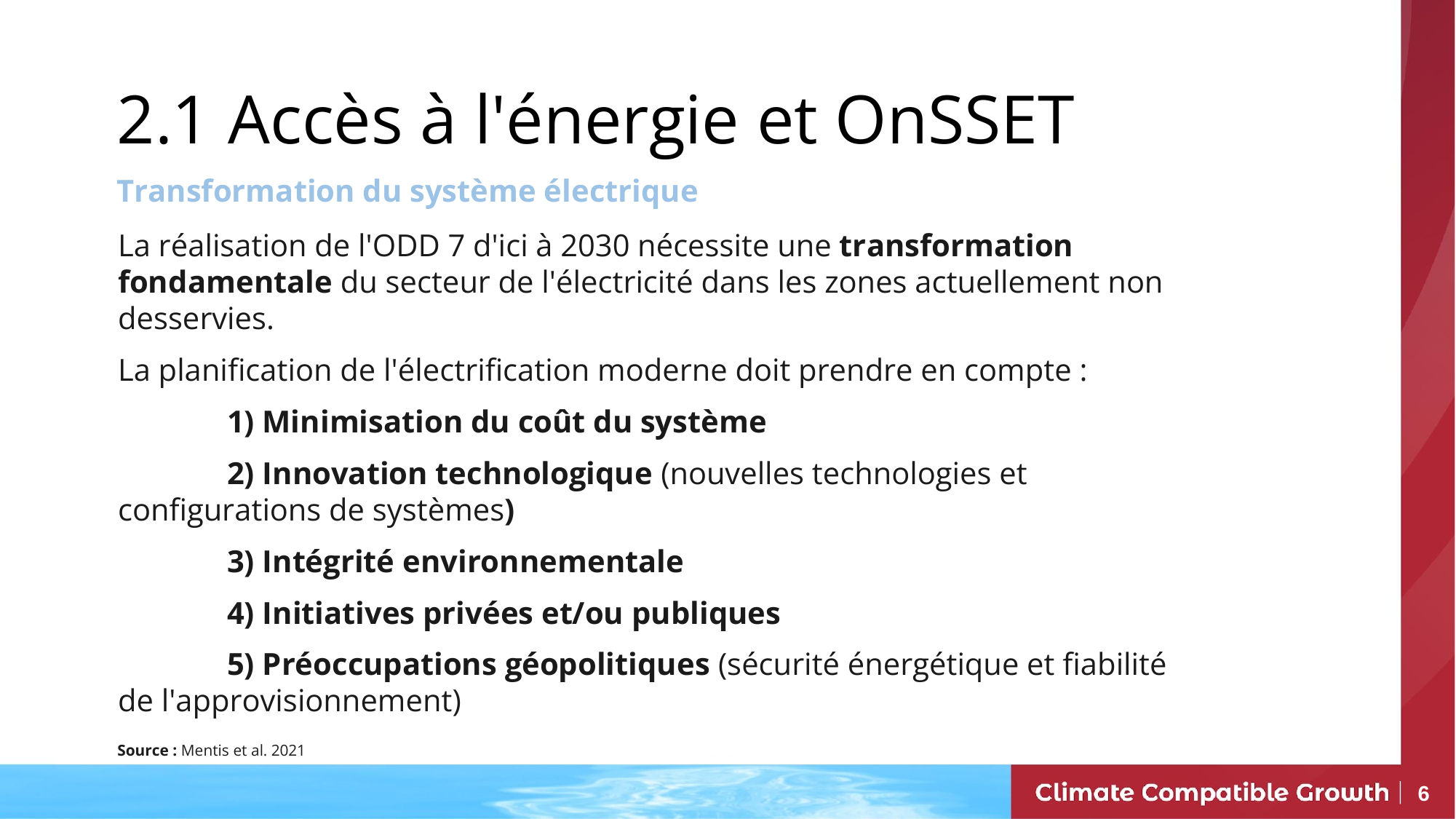

2.1 Accès à l'énergie et OnSSET
Transformation du système électrique
La réalisation de l'ODD 7 d'ici à 2030 nécessite une transformation fondamentale du secteur de l'électricité dans les zones actuellement non desservies.
La planification de l'électrification moderne doit prendre en compte :
	1) Minimisation du coût du système
	2) Innovation technologique (nouvelles technologies et configurations de systèmes)
	3) Intégrité environnementale
	4) Initiatives privées et/ou publiques
	5) Préoccupations géopolitiques (sécurité énergétique et fiabilité de l'approvisionnement)
Source : Mentis et al. 2021